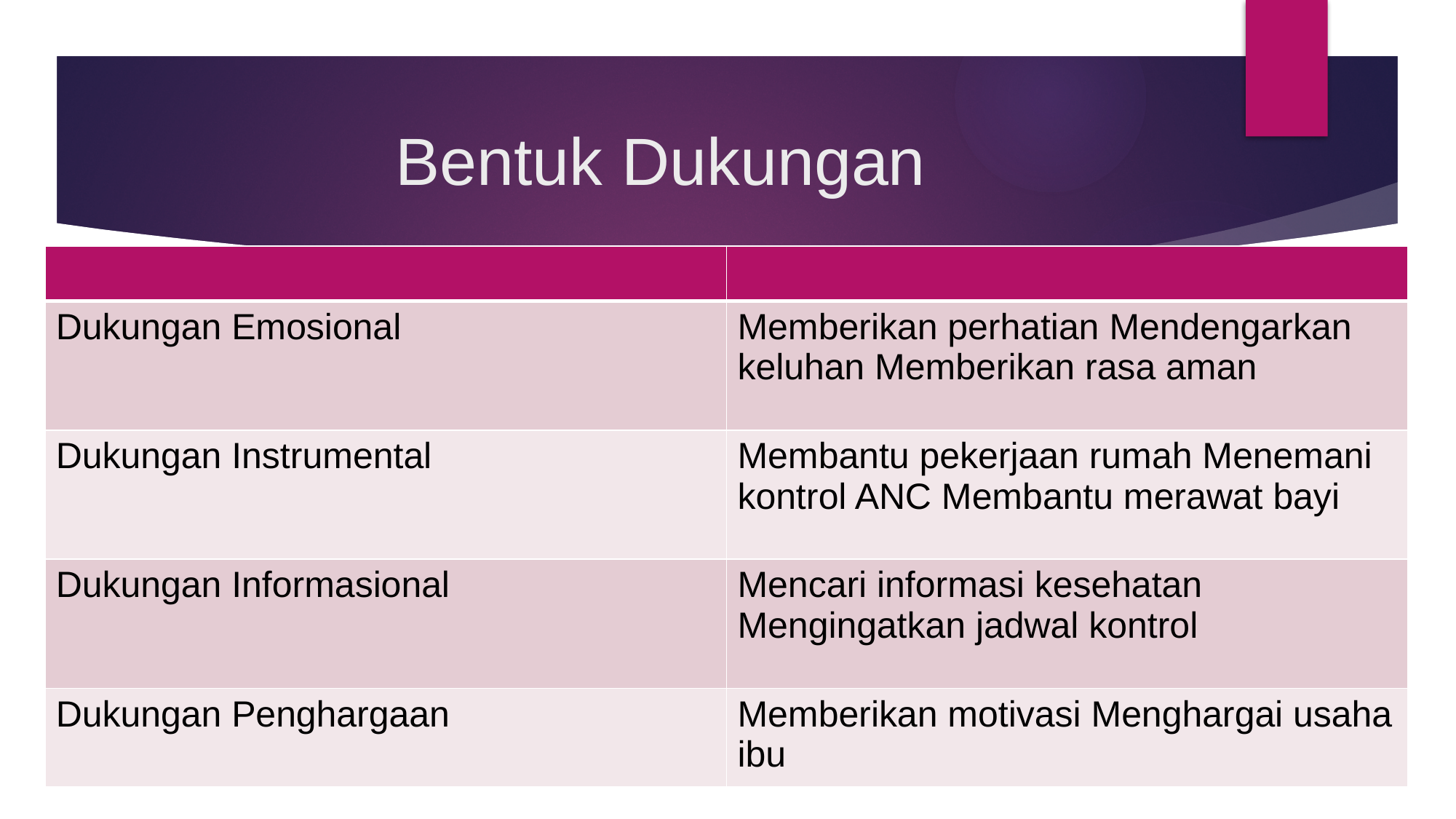

# Bentuk Dukungan
|  |  |
| --- | --- |
| Dukungan Emosional | Memberikan perhatian Mendengarkan keluhan Memberikan rasa aman |
| Dukungan Instrumental | Membantu pekerjaan rumah Menemani kontrol ANC Membantu merawat bayi |
| Dukungan Informasional | Mencari informasi kesehatan Mengingatkan jadwal kontrol |
| Dukungan Penghargaan | Memberikan motivasi Menghargai usaha ibu |